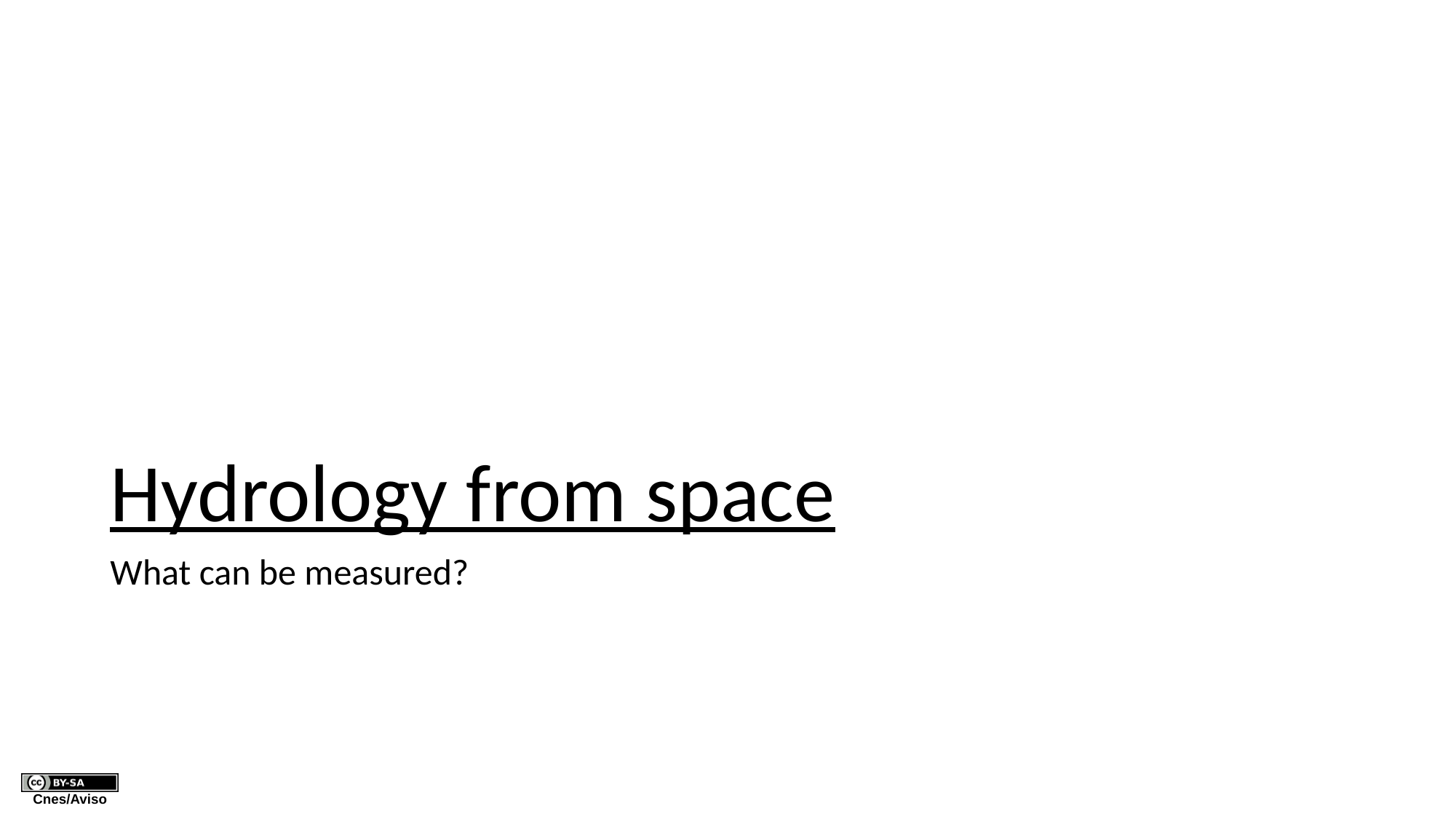

# Hydrology from space
What can be measured?